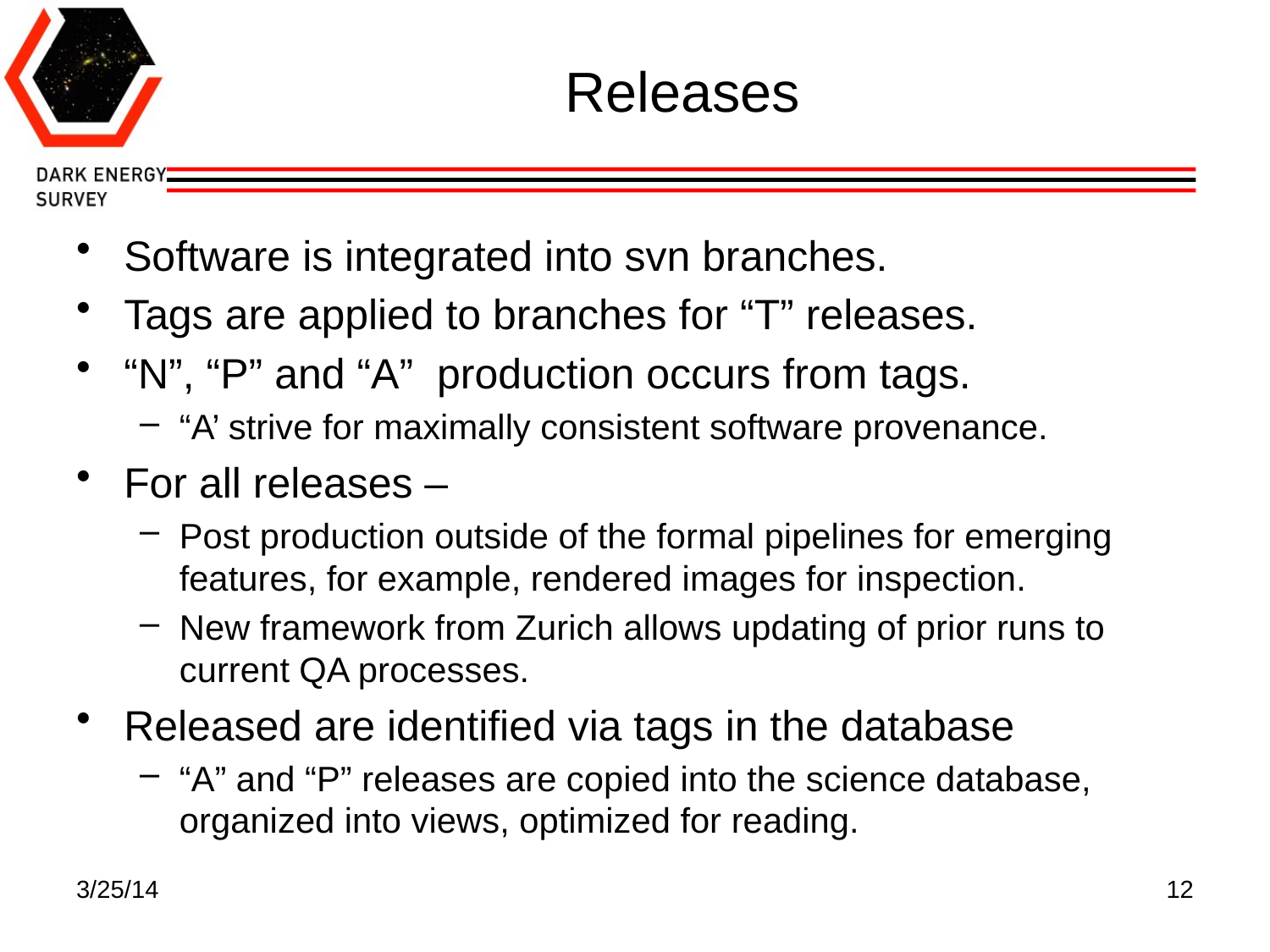

# Releases
Software is integrated into svn branches.
Tags are applied to branches for “T” releases.
“N”, “P” and “A”  production occurs from tags.
“A’ strive for maximally consistent software provenance.
For all releases –
Post production outside of the formal pipelines for emerging features, for example, rendered images for inspection.
New framework from Zurich allows updating of prior runs to current QA processes.
Released are identified via tags in the database
“A” and “P” releases are copied into the science database, organized into views, optimized for reading.

3/25/14
12